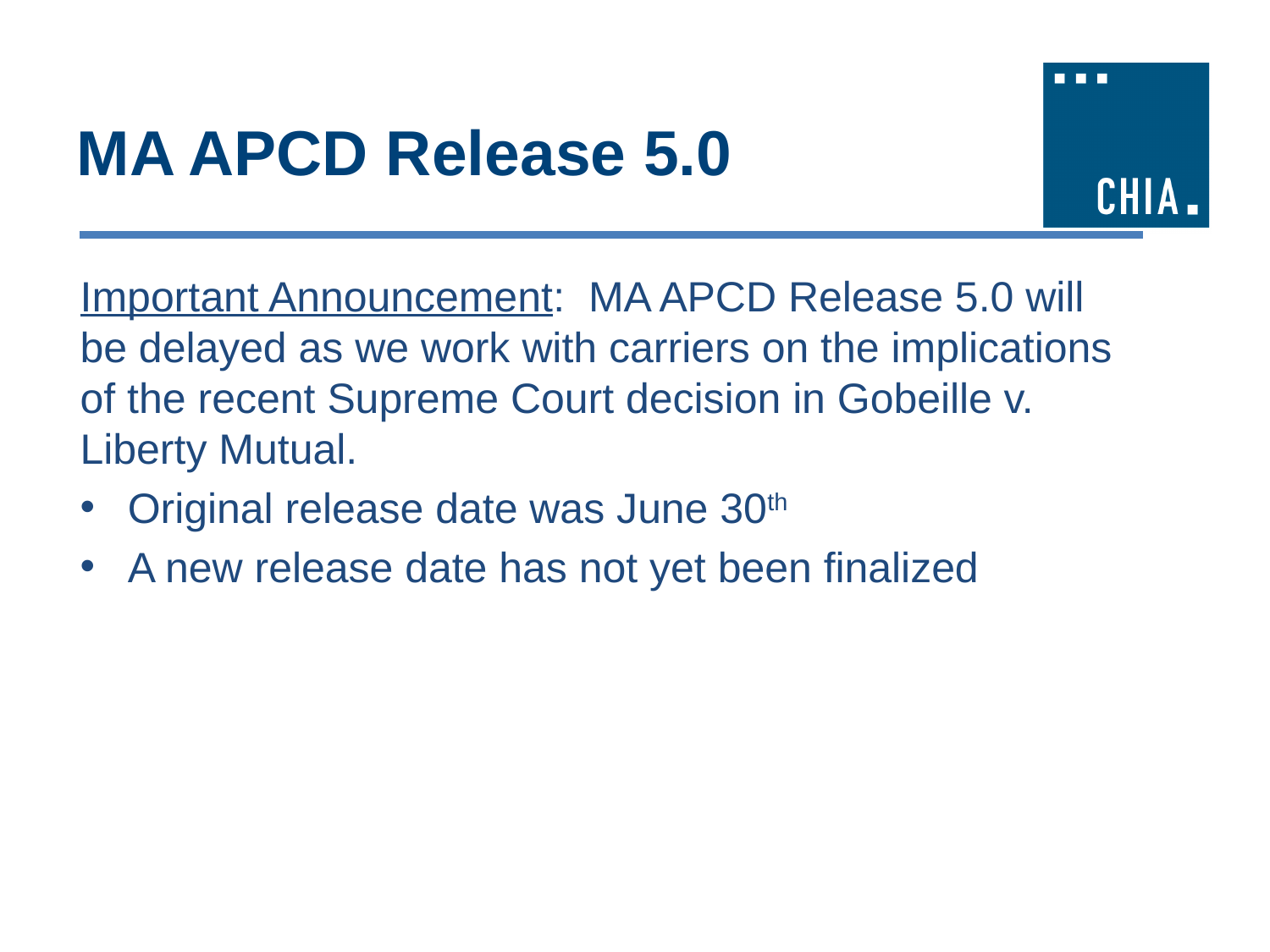

# MA APCD Release 5.0
Important Announcement:  MA APCD Release 5.0 will be delayed as we work with carriers on the implications of the recent Supreme Court decision in Gobeille v. Liberty Mutual.
Original release date was June 30th
A new release date has not yet been finalized